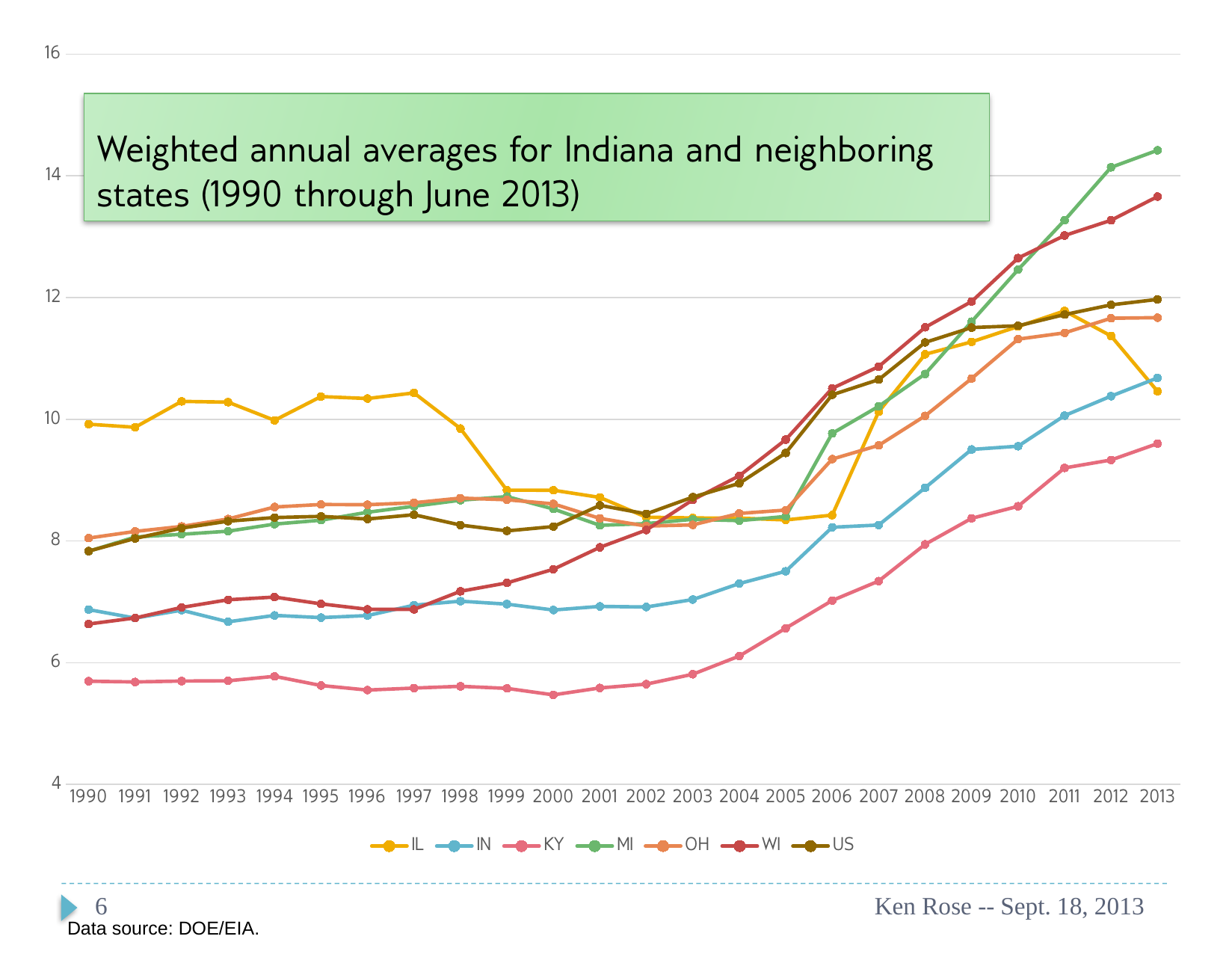

### Chart

| Category | IL | IN | KY | MI | OH | WI | US |
|---|---|---|---|---|---|---|---|
| 1990 | 9.918512245370922 | 6.871174689463818 | 5.694896584866545 | 7.8300630624983745 | 8.046963153251447 | 6.634972747163657 | 7.833003755224892 |
| 1991 | 9.868477999525803 | 6.731943794502772 | 5.682594795729648 | 8.064146167100969 | 8.156634893936975 | 6.7341496274294546 | 8.041300242072008 |
| 1992 | 10.294012011180149 | 6.86185808000653 | 5.69749246306391 | 8.109278652195568 | 8.238259771674246 | 6.907011322766126 | 8.210831518609957 |
| 1993 | 10.28134810924097 | 6.671414489584749 | 5.701663418235754 | 8.1602196534098 | 8.361239267577927 | 7.033064061457188 | 8.324831452194505 |
| 1994 | 9.982356332294922 | 6.7761829689330675 | 5.774820183658321 | 8.277010318019205 | 8.557724070395075 | 7.0776348401551035 | 8.3841195717174 |
| 1995 | 10.372981517442575 | 6.739759974683846 | 5.624286841024549 | 8.340529204312519 | 8.598958623392617 | 6.9657119288581475 | 8.403786168724137 |
| 1996 | 10.340949695867502 | 6.773255415685549 | 5.549543970289437 | 8.47119423735966 | 8.59524266235915 | 6.87621388191207 | 8.360458273751687 |
| 1997 | 10.433236072896756 | 6.943931741791307 | 5.582024771948169 | 8.570257518220773 | 8.627524540840746 | 6.875177399831426 | 8.430674501082438 |
| 1998 | 9.847649755365913 | 7.010060038878642 | 5.6112567183429025 | 8.669457843449091 | 8.70398720033728 | 7.172209390000758 | 8.261161076507769 |
| 1999 | 8.833809114205804 | 6.9614637589449915 | 5.576839458786576 | 8.72881760020633 | 8.676544530003701 | 7.310553029019923 | 8.164950165765763 |
| 2000 | 8.83336217361053 | 6.865141688536888 | 5.470373599439013 | 8.524708222170723 | 8.609069634454693 | 7.534642632026159 | 8.235957901778923 |
| 2001 | 8.714877006829624 | 6.924485059743181 | 5.584333502853114 | 8.256272024979074 | 8.370270680646286 | 7.895185493864966 | 8.58499450660055 |
| 2002 | 8.389751745661327 | 6.913912550407216 | 5.646570145914196 | 8.284426438937073 | 8.244212865366329 | 8.178881373581016 | 8.444141233802702 |
| 2003 | 8.377422179649137 | 7.036927925106729 | 5.809009156341099 | 8.354977568108135 | 8.263553479768012 | 8.674773427607182 | 8.719771837478731 |
| 2004 | 8.374884586034614 | 7.299587342732063 | 6.1081327158190035 | 8.33309116420197 | 8.451562203591179 | 9.069939235076852 | 8.945727243179004 |
| 2005 | 8.344644897687205 | 7.501221428025551 | 6.566073562844905 | 8.402348982076552 | 8.506784734797504 | 9.664589444365854 | 9.446006141194474 |
| 2006 | 8.424072484439156 | 8.224622409135069 | 7.02070432486522 | 9.768139707531883 | 9.344512546434824 | 10.508842548403846 | 10.401795478820413 |
| 2007 | 10.124220534150233 | 8.261474025745555 | 7.34059580802753 | 10.212590419617035 | 9.570354686911129 | 10.865262289595519 | 10.651526023587948 |
| 2008 | 11.067870254743308 | 8.874012736338004 | 7.944588640422389 | 10.745324475839855 | 10.05652829319514 | 11.510910986687087 | 11.263417632999706 |
| 2009 | 11.271944188328204 | 9.50352790037321 | 8.37100693926729 | 11.604811718906992 | 10.669920658940828 | 11.935239387247451 | 11.50686821561712 |
| 2010 | 11.524650276730634 | 9.556504791494596 | 8.569212010851812 | 12.458722376398525 | 11.316986700003932 | 12.64881223981191 | 11.536318088344123 |
| 2011 | 11.78 | 10.06 | 9.200000000000001 | 13.27 | 11.42 | 13.02 | 11.719999999999999 |
| 2012 | 11.370000000000001 | 10.38 | 9.33 | 14.139999999999999 | 11.66 | 13.27 | 11.88 |
| 2013 | 10.46 | 10.68 | 9.6 | 14.42 | 11.67 | 13.66 | 11.97 |
Weighted annual averages for Indiana and neighboring states (1990 through June 2013)
6
Ken Rose -- Sept. 18, 2013
Data source: DOE/EIA.